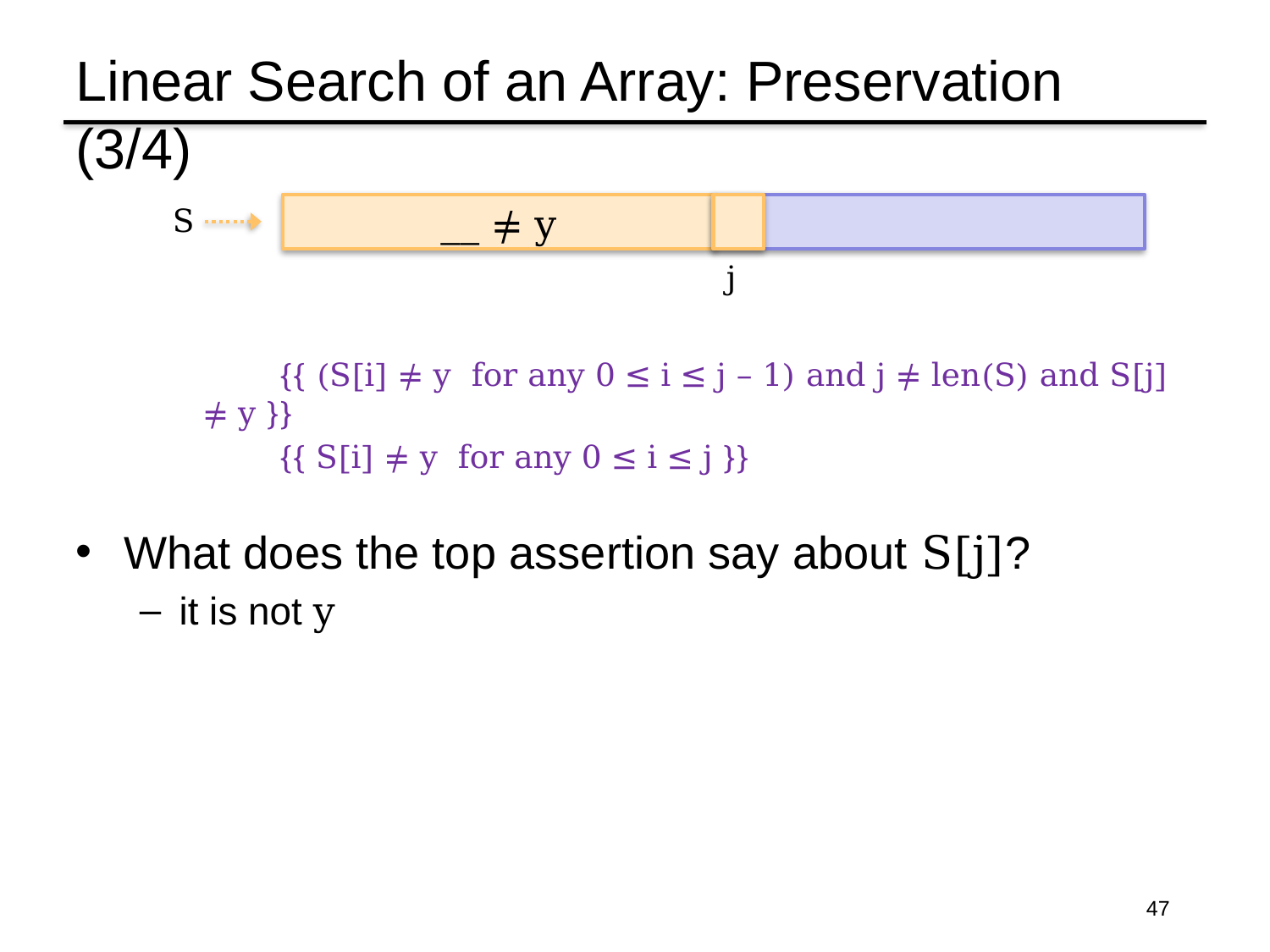

# Linear Search of an Array: Preservation (3/4)
__ ≠ y
S

j
    {{ (S[i] ≠ y  for any 0 ≤ i ≤ j – 1) and j ≠ len(S) and S[j] ≠ y }}
    {{ S[i] ≠ y  for any 0 ≤ i ≤ j }}

What does the top assertion say about S[j]?
it is not y
47